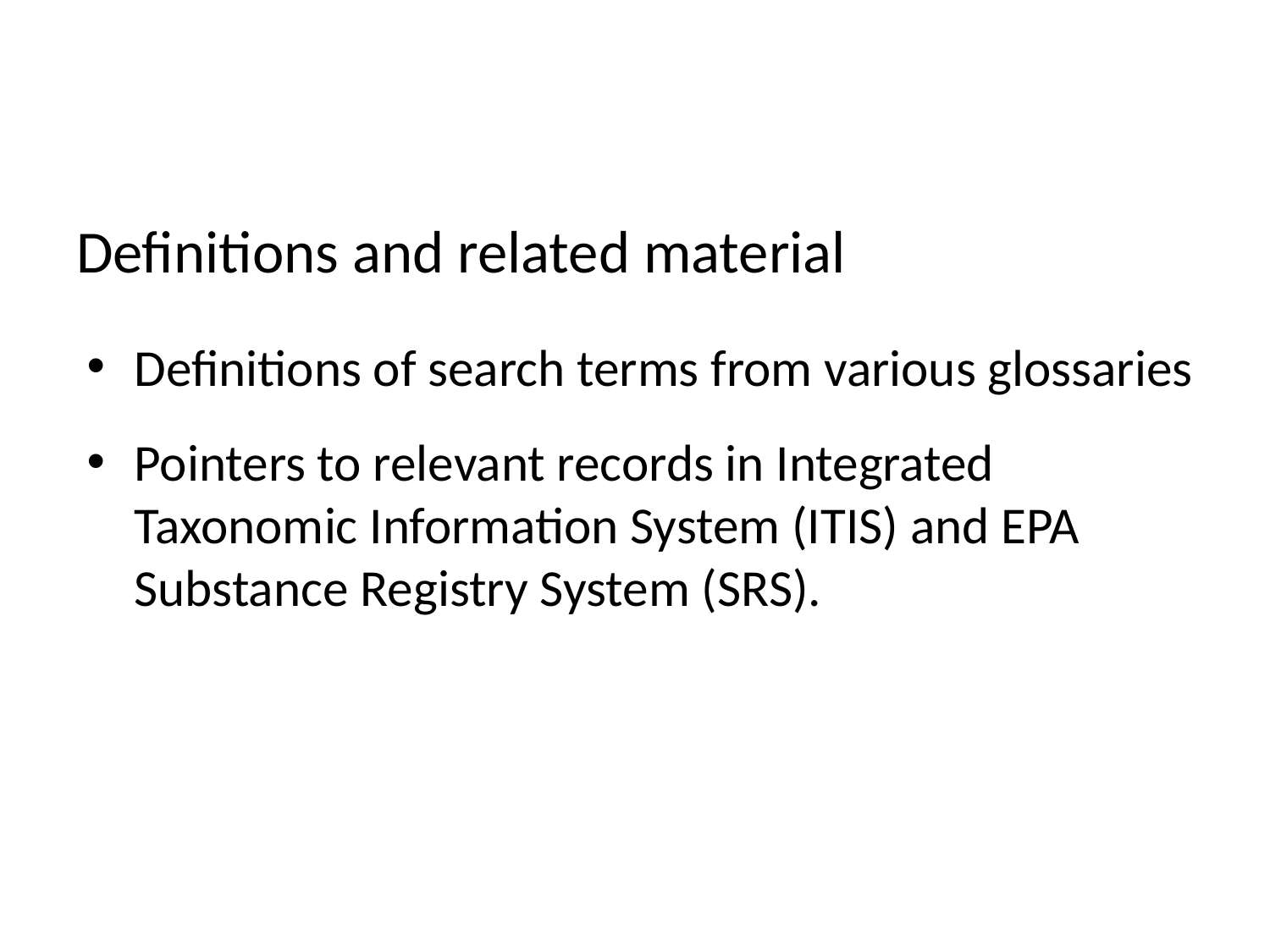

# Definitions and related material
Definitions of search terms from various glossaries

Pointers to relevant records in Integrated Taxonomic Information System (ITIS) and EPA Substance Registry System (SRS).